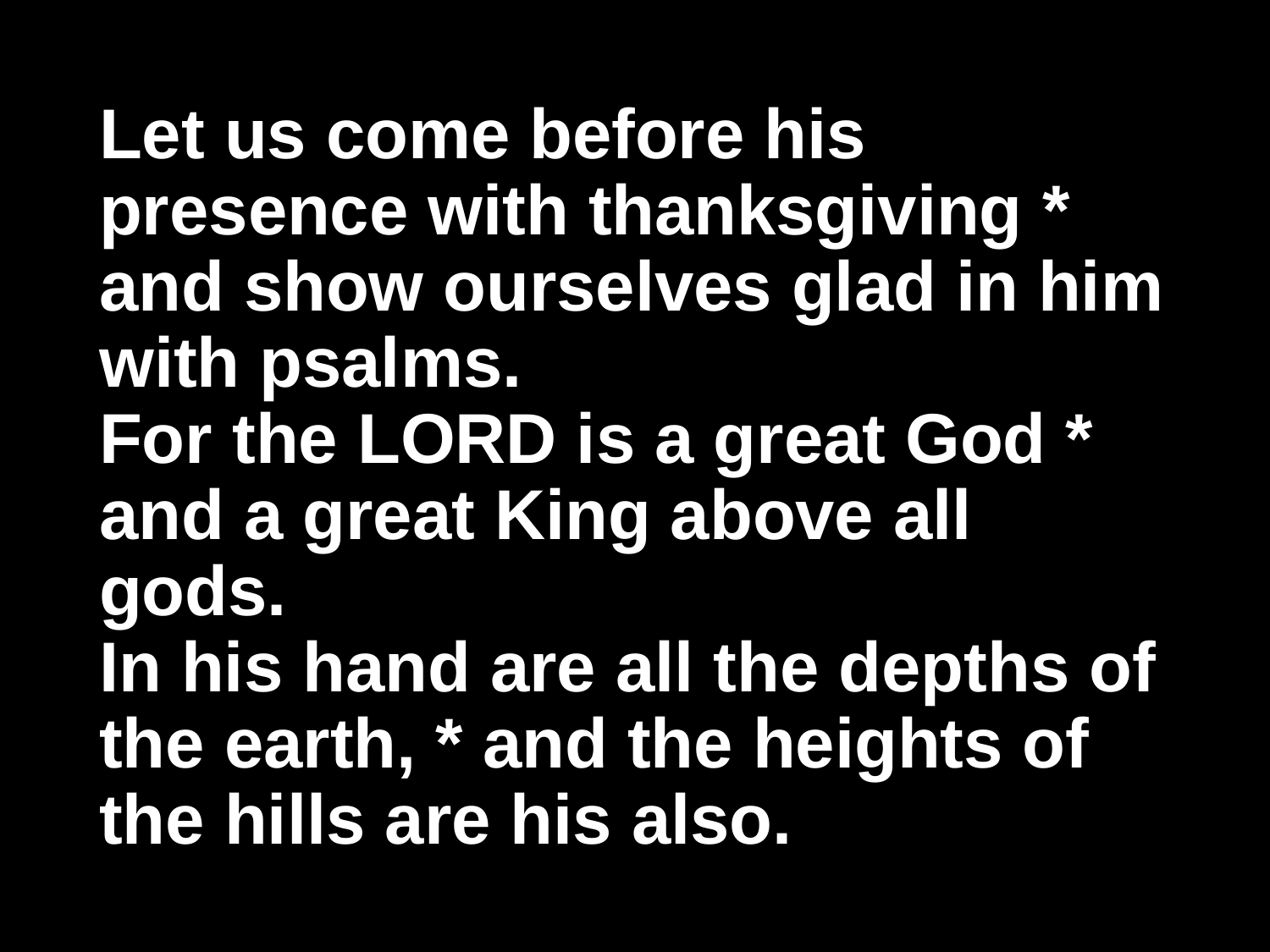

# Let us come before his presence with thanksgiving * and show ourselves glad in him with psalms. For the LORD is a great God * and a great King above all gods. In his hand are all the depths of the earth, * and the heights of the hills are his also.